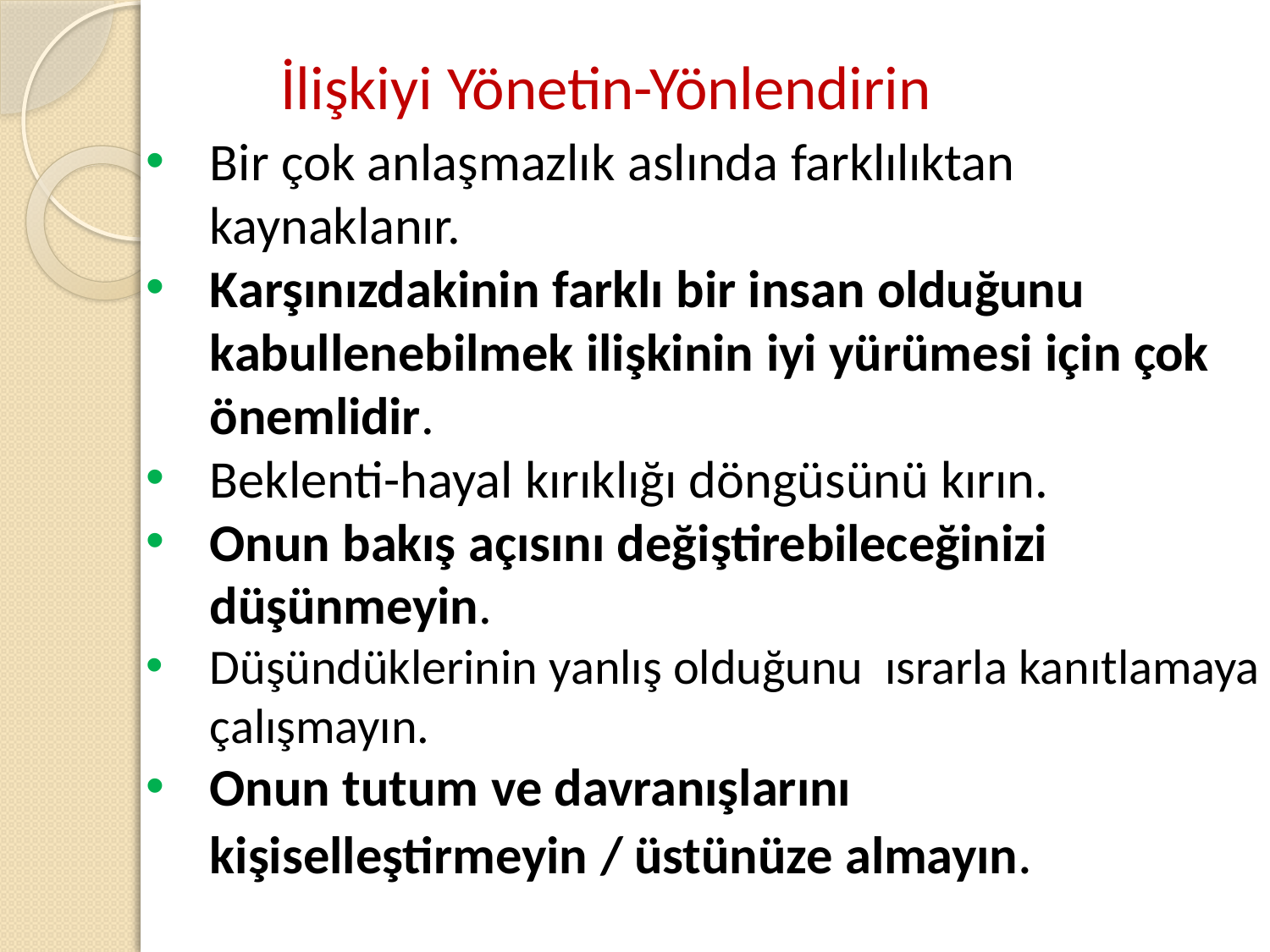

# İlişkiyi Yönetin-Yönlendirin
Bir çok anlaşmazlık aslında farklılıktan kaynaklanır.
Karşınızdakinin farklı bir insan olduğunu kabullenebilmek ilişkinin iyi yürümesi için çok önemlidir.
Beklenti-hayal kırıklığı döngüsünü kırın.
Onun bakış açısını değiştirebileceğinizi  düşünmeyin.
Düşündüklerinin yanlış olduğunu  ısrarla kanıtlamaya çalışmayın.
Onun tutum ve davranışlarını kişiselleştirmeyin / üstünüze almayın.